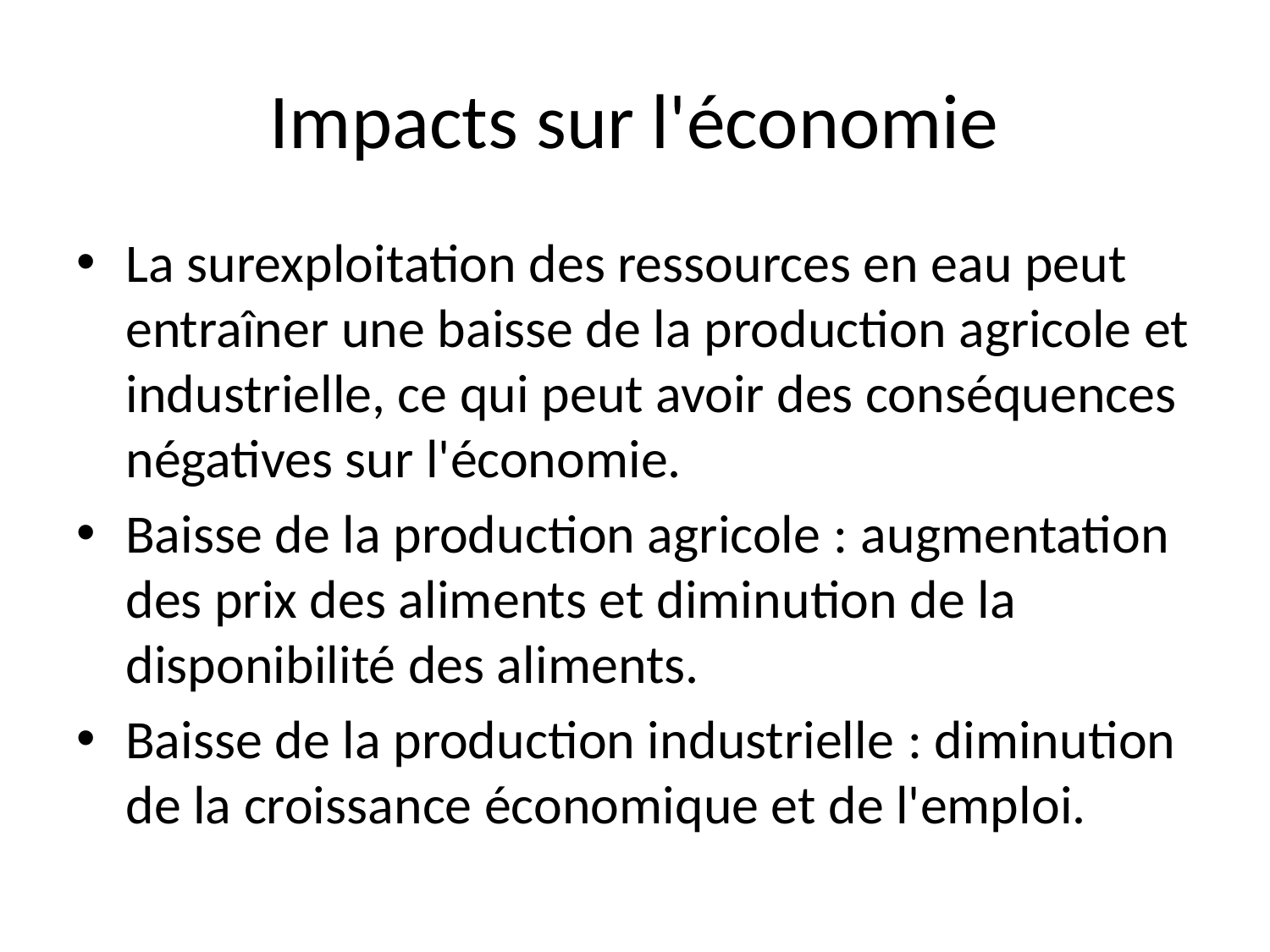

# Impacts sur l'économie
La surexploitation des ressources en eau peut entraîner une baisse de la production agricole et industrielle, ce qui peut avoir des conséquences négatives sur l'économie.
Baisse de la production agricole : augmentation des prix des aliments et diminution de la disponibilité des aliments.
Baisse de la production industrielle : diminution de la croissance économique et de l'emploi.